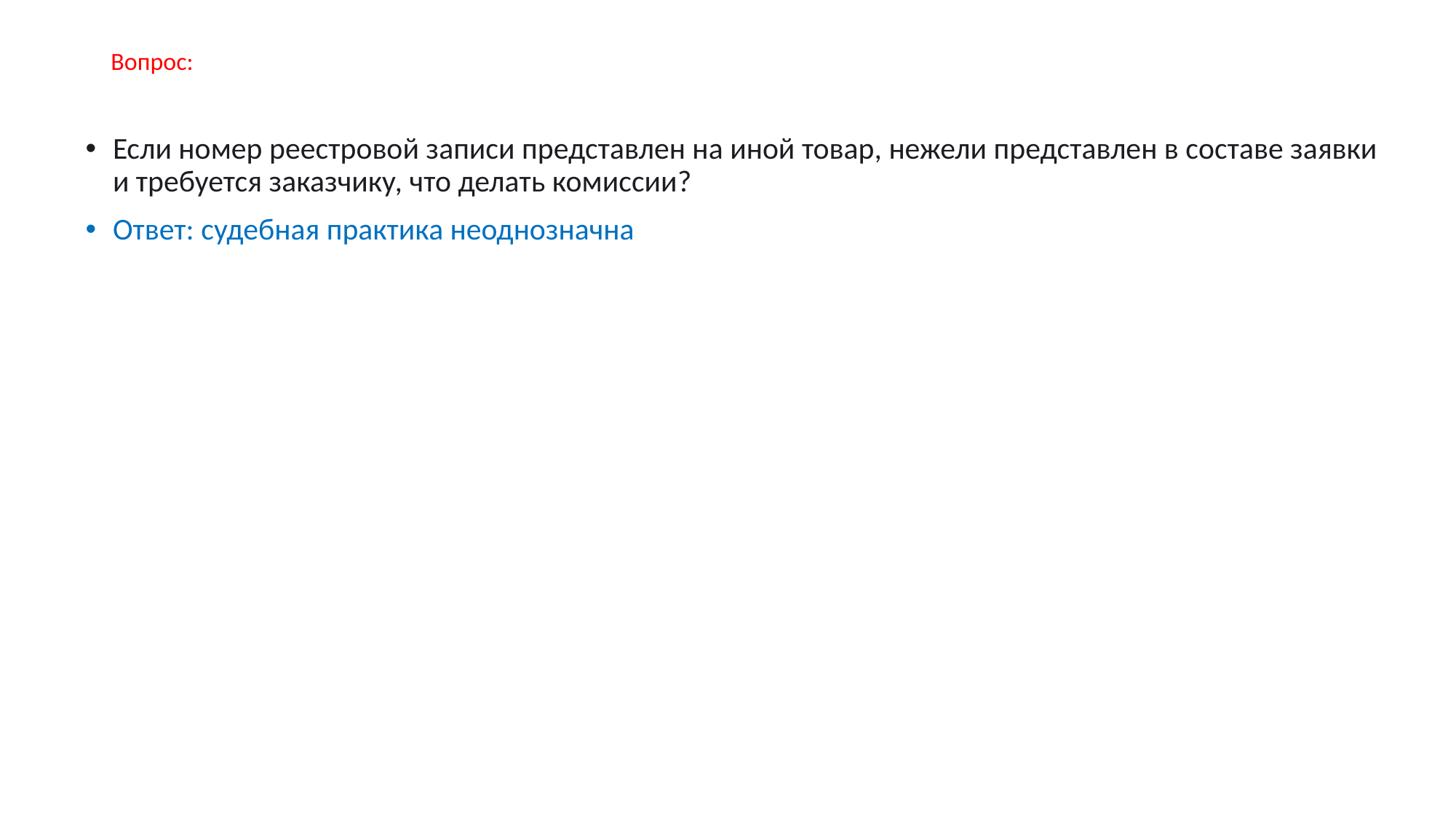

# Вопрос:
Если номер реестровой записи представлен на иной товар, нежели представлен в составе заявки и требуется заказчику, что делать комиссии?
Ответ: судебная практика неоднозначна